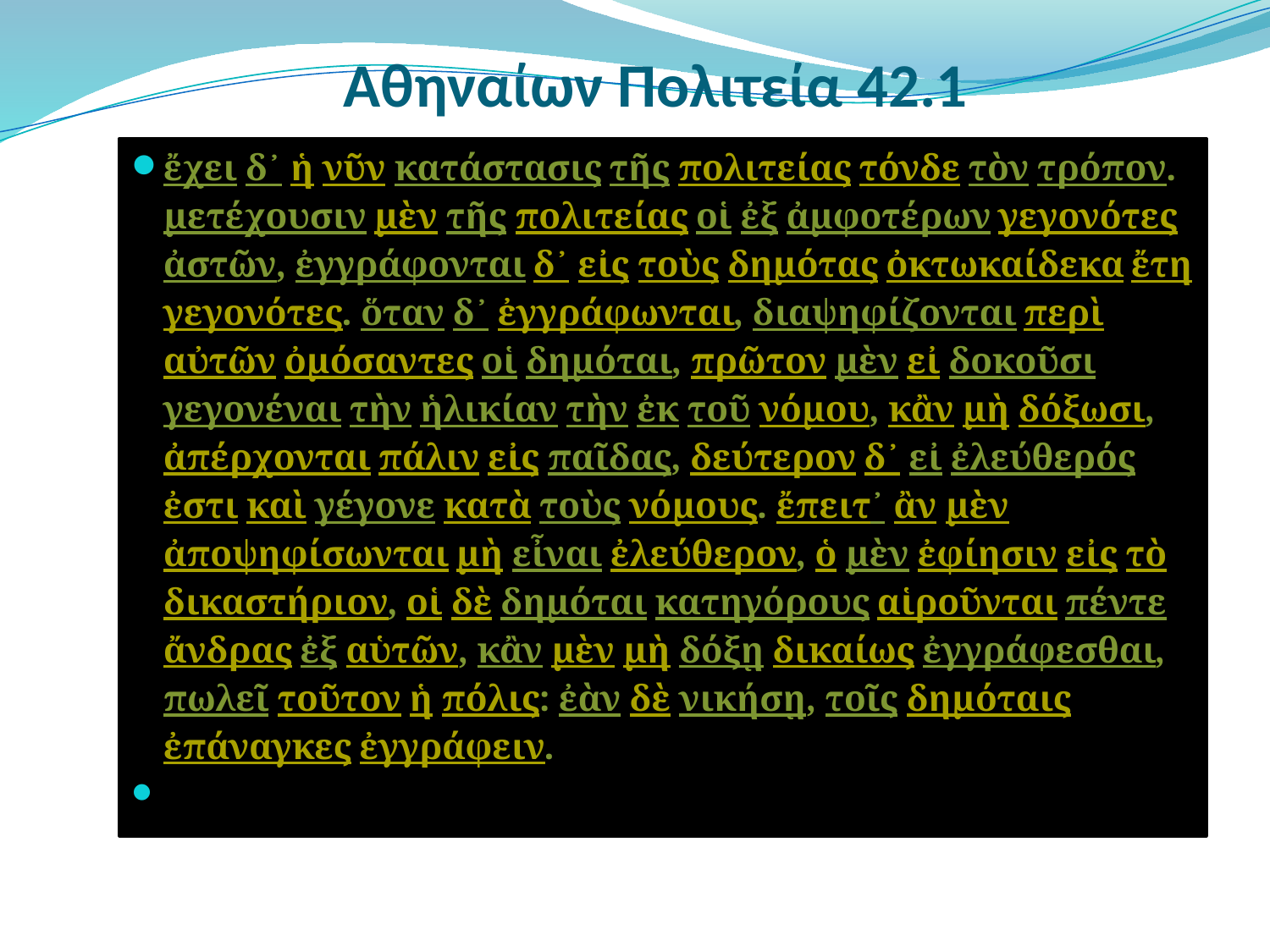

# Αθηναίων Πολιτεία 42.1
ἔχει δ᾽ ἡ νῦν κατάστασις τῆς πολιτείας τόνδε τὸν τρόπον. μετέχουσιν μὲν τῆς πολιτείας οἱ ἐξ ἀμφοτέρων γεγονότες ἀστῶν, ἐγγράφονται δ᾽ εἰς τοὺς δημότας ὀκτωκαίδεκα ἔτη γεγονότες. ὅταν δ᾽ ἐγγράφωνται, διαψηφίζονται περὶ αὐτῶν ὀμόσαντες οἱ δημόται, πρῶτον μὲν εἰ δοκοῦσι γεγονέναι τὴν ἡλικίαν τὴν ἐκ τοῦ νόμου, κἂν μὴ δόξωσι, ἀπέρχονται πάλιν εἰς παῖδας, δεύτερον δ᾽ εἰ ἐλεύθερός ἐστι καὶ γέγονε κατὰ τοὺς νόμους. ἔπειτ᾽ ἂν μὲν ἀποψηφίσωνται μὴ εἶναι ἐλεύθερον, ὁ μὲν ἐφίησιν εἰς τὸ δικαστήριον, οἱ δὲ δημόται κατηγόρους αἱροῦνται πέντε ἄνδρας ἐξ αὑτῶν, κἂν μὲν μὴ δόξῃ δικαίως ἐγγράφεσθαι, πωλεῖ τοῦτον ἡ πόλις: ἐὰν δὲ νικήσῃ, τοῖς δημόταις ἐπάναγκες ἐγγράφειν.